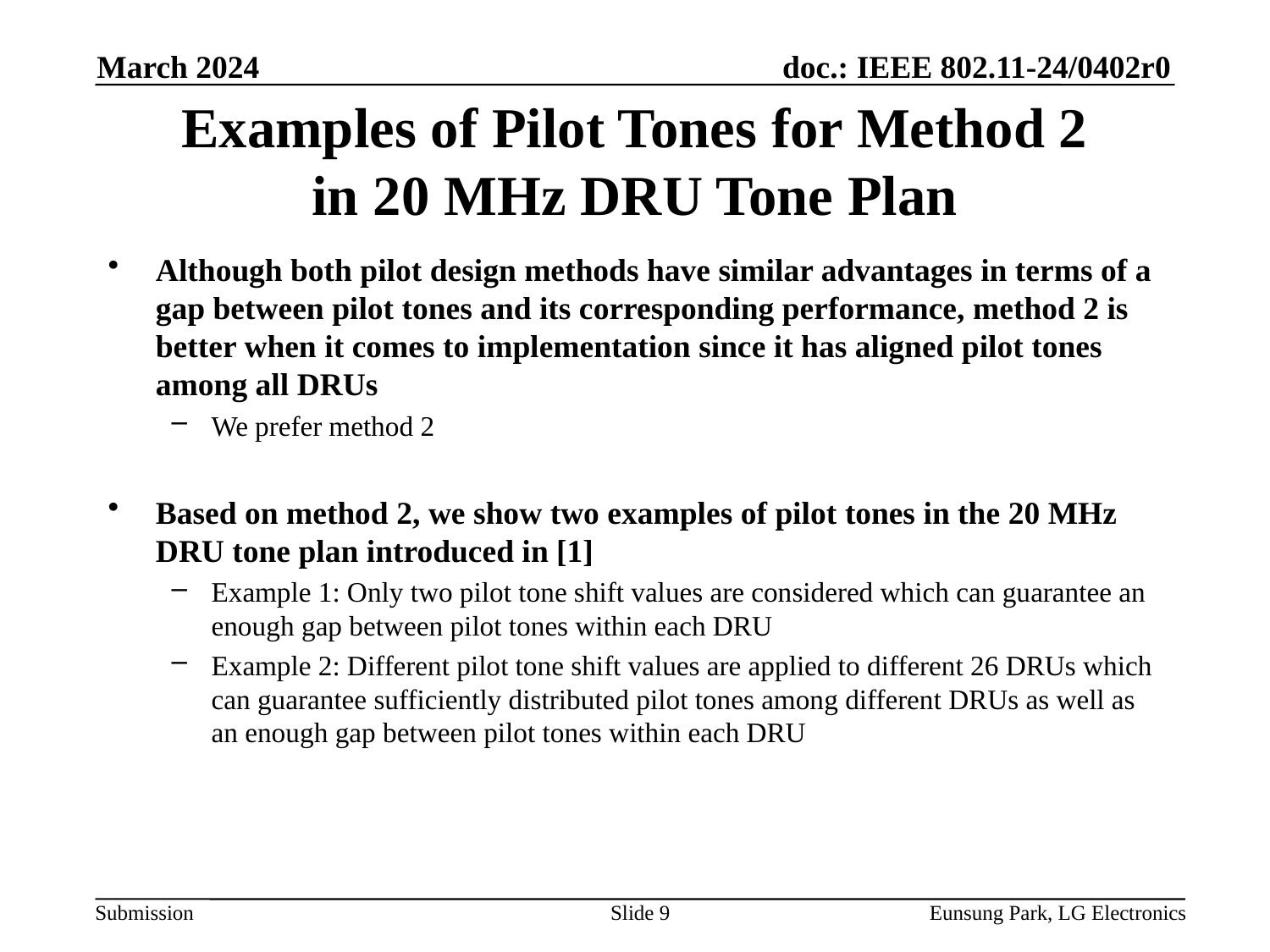

March 2024
# Examples of Pilot Tones for Method 2 in 20 MHz DRU Tone Plan
Although both pilot design methods have similar advantages in terms of a gap between pilot tones and its corresponding performance, method 2 is better when it comes to implementation since it has aligned pilot tones among all DRUs
We prefer method 2

Based on method 2, we show two examples of pilot tones in the 20 MHz DRU tone plan introduced in [1]
Example 1: Only two pilot tone shift values are considered which can guarantee an enough gap between pilot tones within each DRU
Example 2: Different pilot tone shift values are applied to different 26 DRUs which can guarantee sufficiently distributed pilot tones among different DRUs as well as an enough gap between pilot tones within each DRU
Slide 9
Eunsung Park, LG Electronics